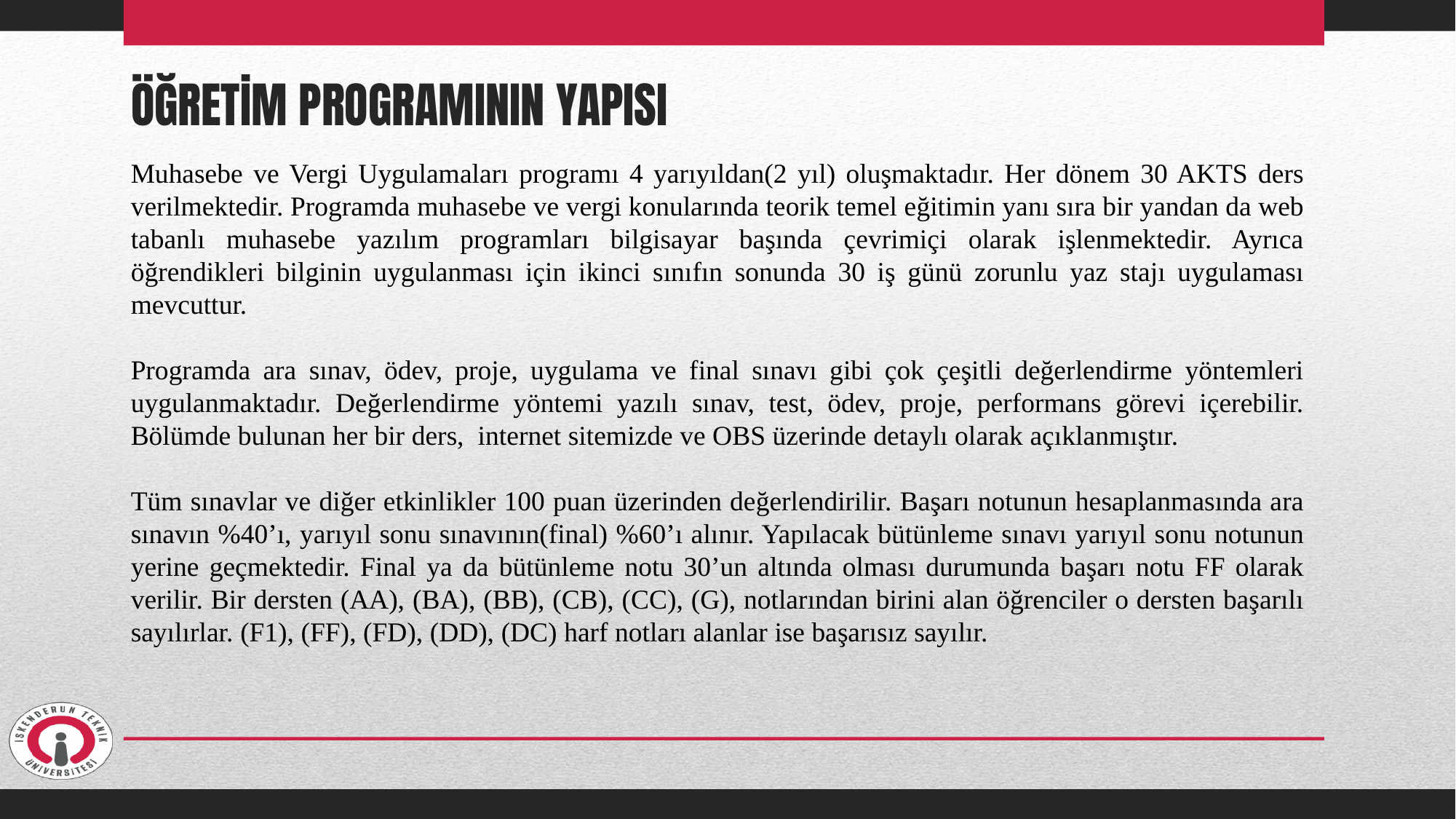

# ÖĞRETİM PROGRAMININ YAPISI
Muhasebe ve Vergi Uygulamaları programı 4 yarıyıldan(2 yıl) oluşmaktadır. Her dönem 30 AKTS ders verilmektedir. Programda muhasebe ve vergi konularında teorik temel eğitimin yanı sıra bir yandan da web tabanlı muhasebe yazılım programları bilgisayar başında çevrimiçi olarak işlenmektedir. Ayrıca öğrendikleri bilginin uygulanması için ikinci sınıfın sonunda 30 iş günü zorunlu yaz stajı uygulaması mevcuttur.

Programda ara sınav, ödev, proje, uygulama ve final sınavı gibi çok çeşitli değerlendirme yöntemleri uygulanmaktadır. Değerlendirme yöntemi yazılı sınav, test, ödev, proje, performans görevi içerebilir. Bölümde bulunan her bir ders,  internet sitemizde ve OBS üzerinde detaylı olarak açıklanmıştır.

Tüm sınavlar ve diğer etkinlikler 100 puan üzerinden değerlendirilir. Başarı notunun hesaplanmasında ara sınavın %40’ı, yarıyıl sonu sınavının(final) %60’ı alınır. Yapılacak bütünleme sınavı yarıyıl sonu notunun yerine geçmektedir. Final ya da bütünleme notu 30’un altında olması durumunda başarı notu FF olarak verilir. Bir dersten (AA), (BA), (BB), (CB), (CC), (G), notlarından birini alan öğrenciler o dersten başarılı sayılırlar. (F1), (FF), (FD), (DD), (DC) harf notları alanlar ise başarısız sayılır.